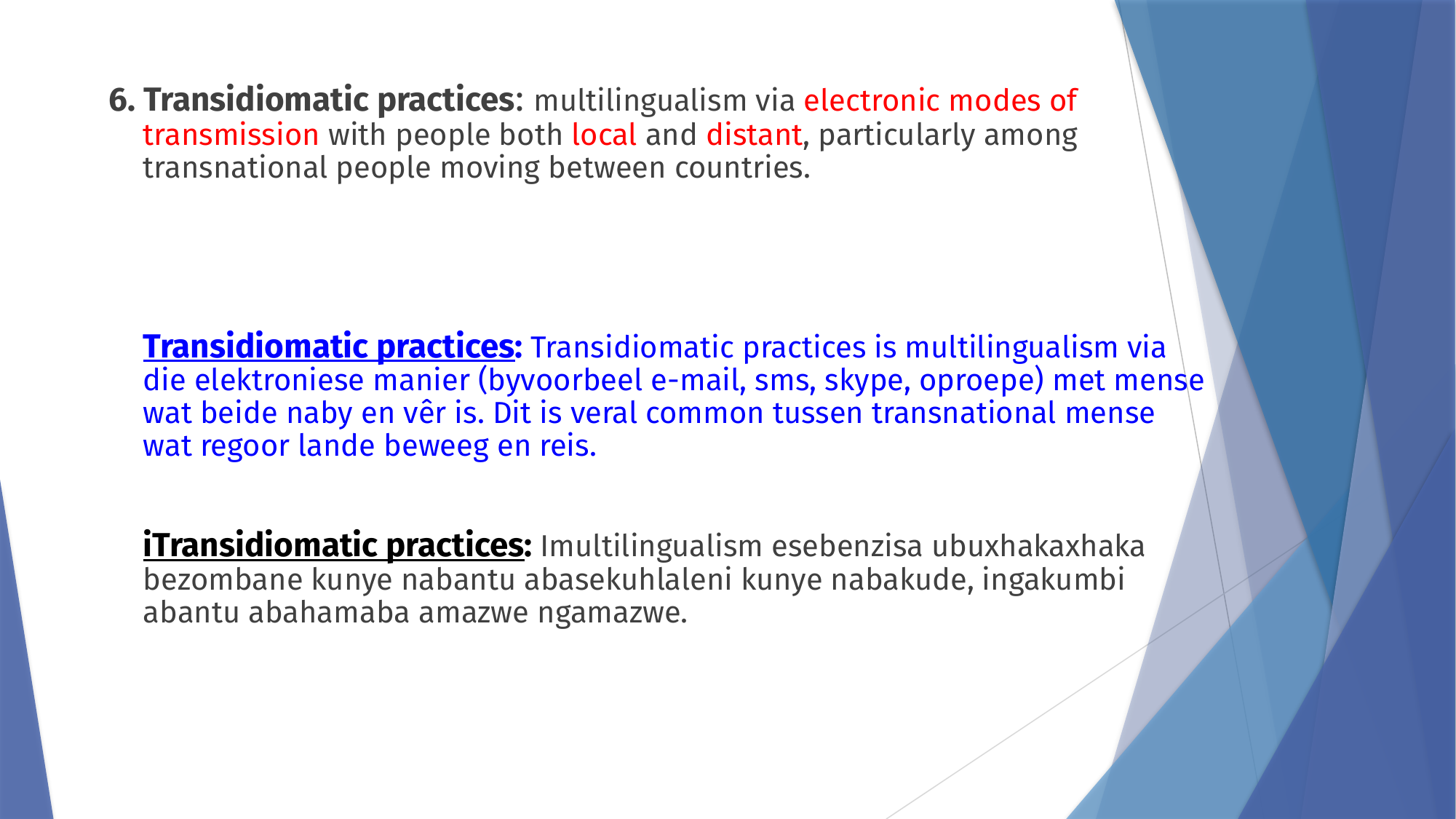

6. Transidiomatic practices: multilingualism via electronic modes of transmission with people both local and distant, particularly among transnational people moving between countries.

Transidiomatic practices: Transidiomatic practices is multilingualism via die elektroniese manier (byvoorbeel e-mail, sms, skype, oproepe) met mense wat beide naby en vêr is. Dit is veral common tussen transnational mense wat regoor lande beweeg en reis.

iTransidiomatic practices: Imultilingualism esebenzisa ubuxhakaxhaka bezombane kunye nabantu abasekuhlaleni kunye nabakude, ingakumbi abantu abahamaba amazwe ngamazwe.